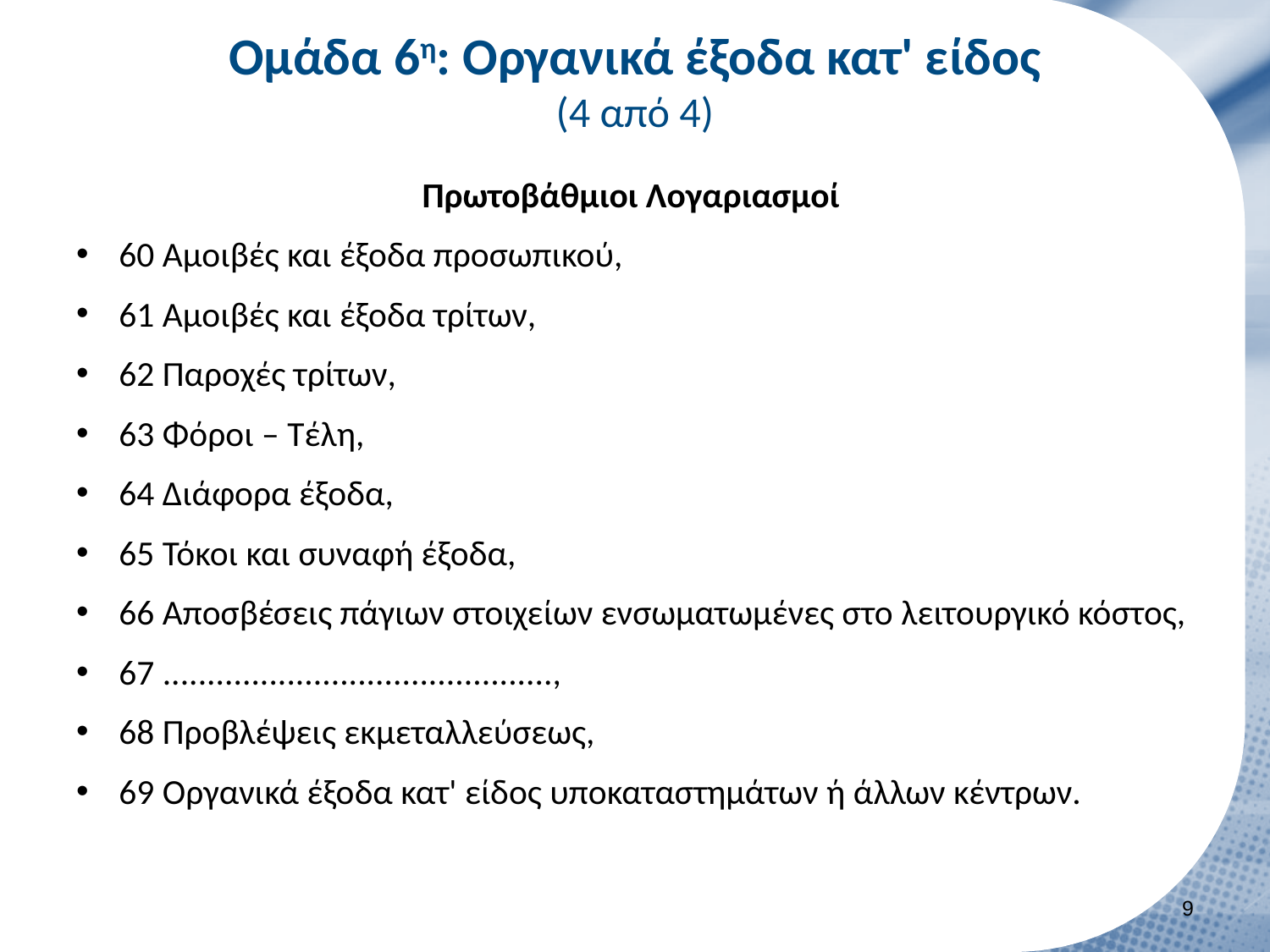

# Ομάδα 6η: Οργανικά έξοδα κατ' είδος (4 από 4)
Πρωτοβάθμιοι Λογαριασμοί
60 Αμοιβές και έξοδα προσωπικού,
61 Αμοιβές και έξοδα τρίτων,
62 Παροχές τρίτων,
63 Φόροι – Τέλη,
64 Διάφορα έξοδα,
65 Τόκοι και συναφή έξοδα,
66 Αποσβέσεις πάγιων στοιχείων ενσωματωμένες στο λειτουργικό κόστος,
67 ............................................,
68 Προβλέψεις εκμεταλλεύσεως,
69 Οργανικά έξοδα κατ' είδος υποκαταστημάτων ή άλλων κέντρων.

9